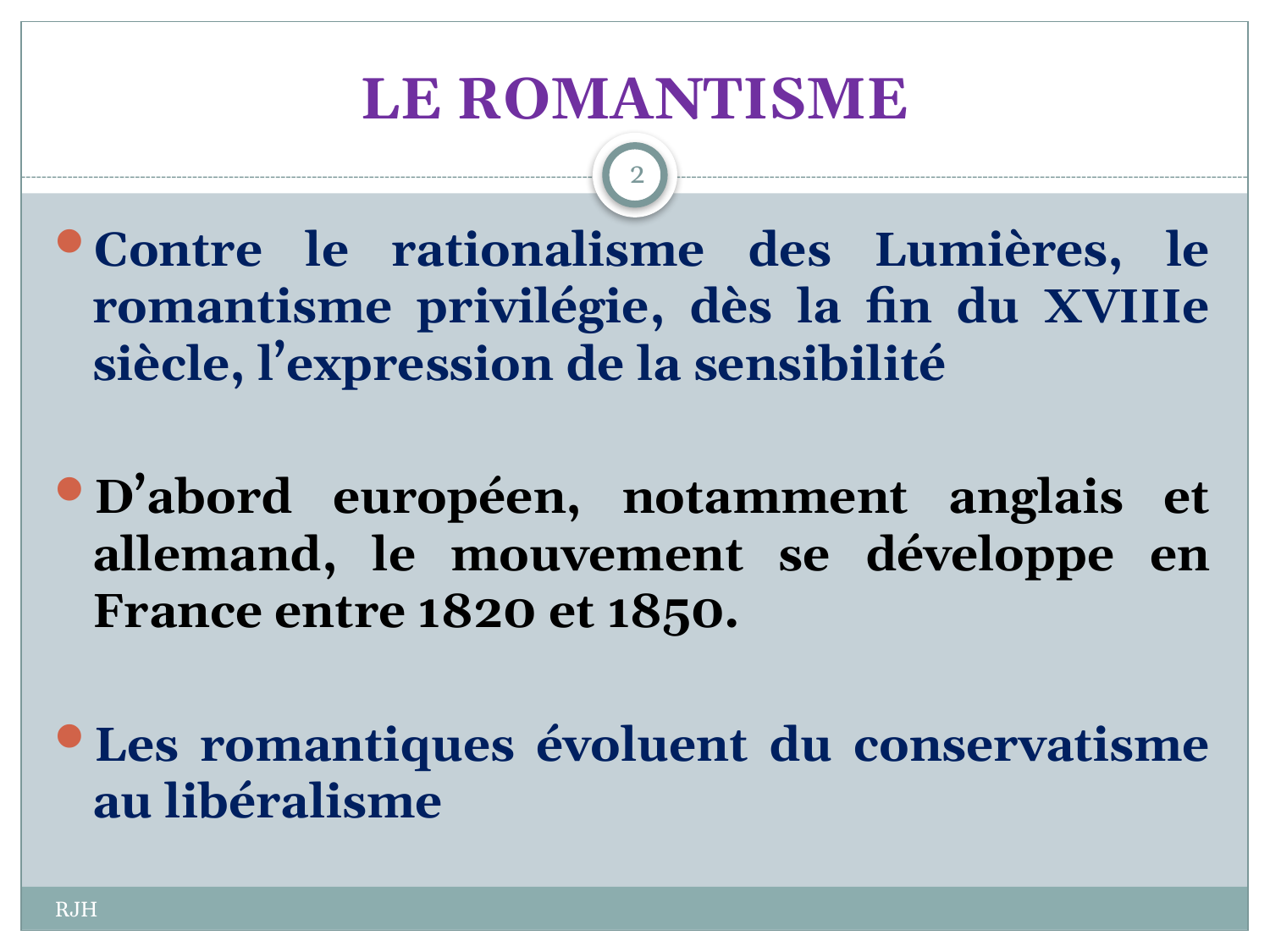

# LE ROMANTISME
2
Contre le rationalisme des Lumières, le romantisme privilégie, dès la fin du XVIIIe siècle, l’expression de la sensibilité

D’abord européen, notamment anglais et allemand, le mouvement se développe en France entre 1820 et 1850.

Les romantiques évoluent du conservatisme au libéralisme
RJH